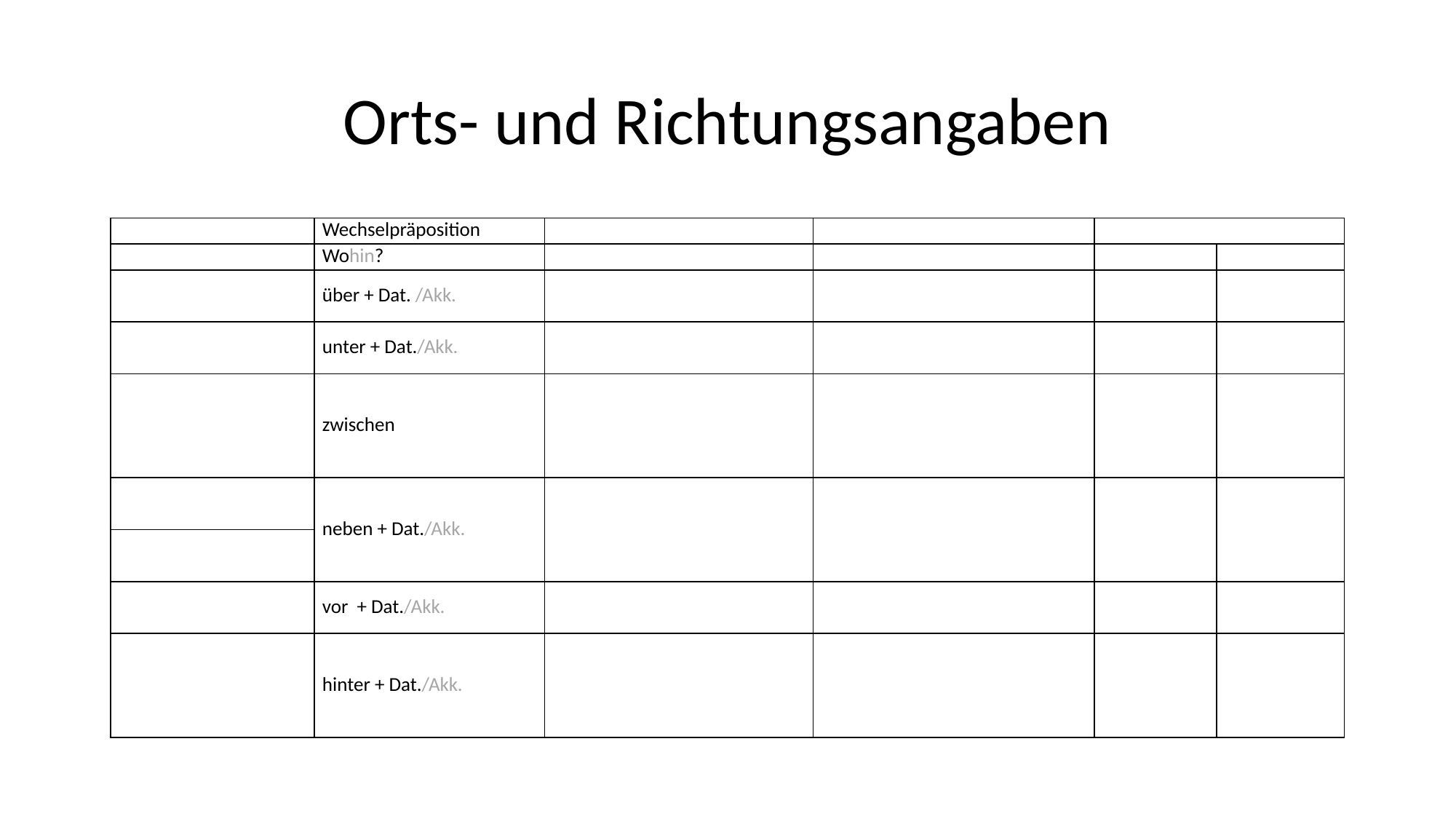

# Orts- und Richtungsangaben

|  | Wechselpräposition |  |  |  |  |
| --- | --- | --- | --- | --- | --- |
|  | Wohin? |  |  |  |  |
|  | über + Dat. /Akk. |  |  |  |  |
|  | unter + Dat./Akk. |  |  |  |  |
|  | zwischen |  |  |  |  |
|  | neben + Dat./Akk. |  |  |  |  |
|  |  |  |  |  |  |
|  | vor + Dat./Akk. |  |  |  |  |
|  | hinter + Dat./Akk. |  |  |  |  |